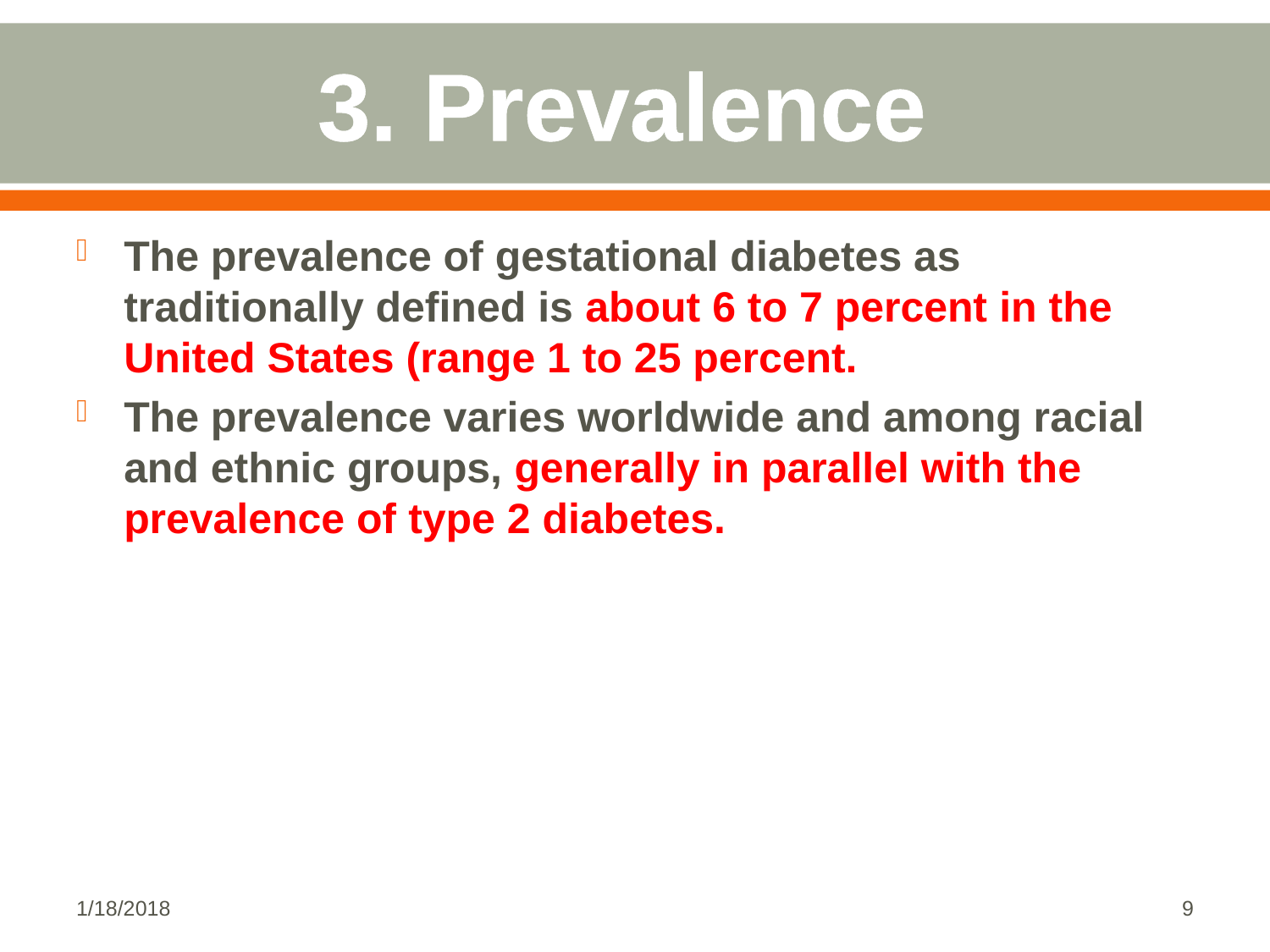

# 3. Prevalence
The prevalence of gestational diabetes as traditionally defined is about 6 to 7 percent in the United States (range 1 to 25 percent.
The prevalence varies worldwide and among racial and ethnic groups, generally in parallel with the prevalence of type 2 diabetes.
1/18/2018
9